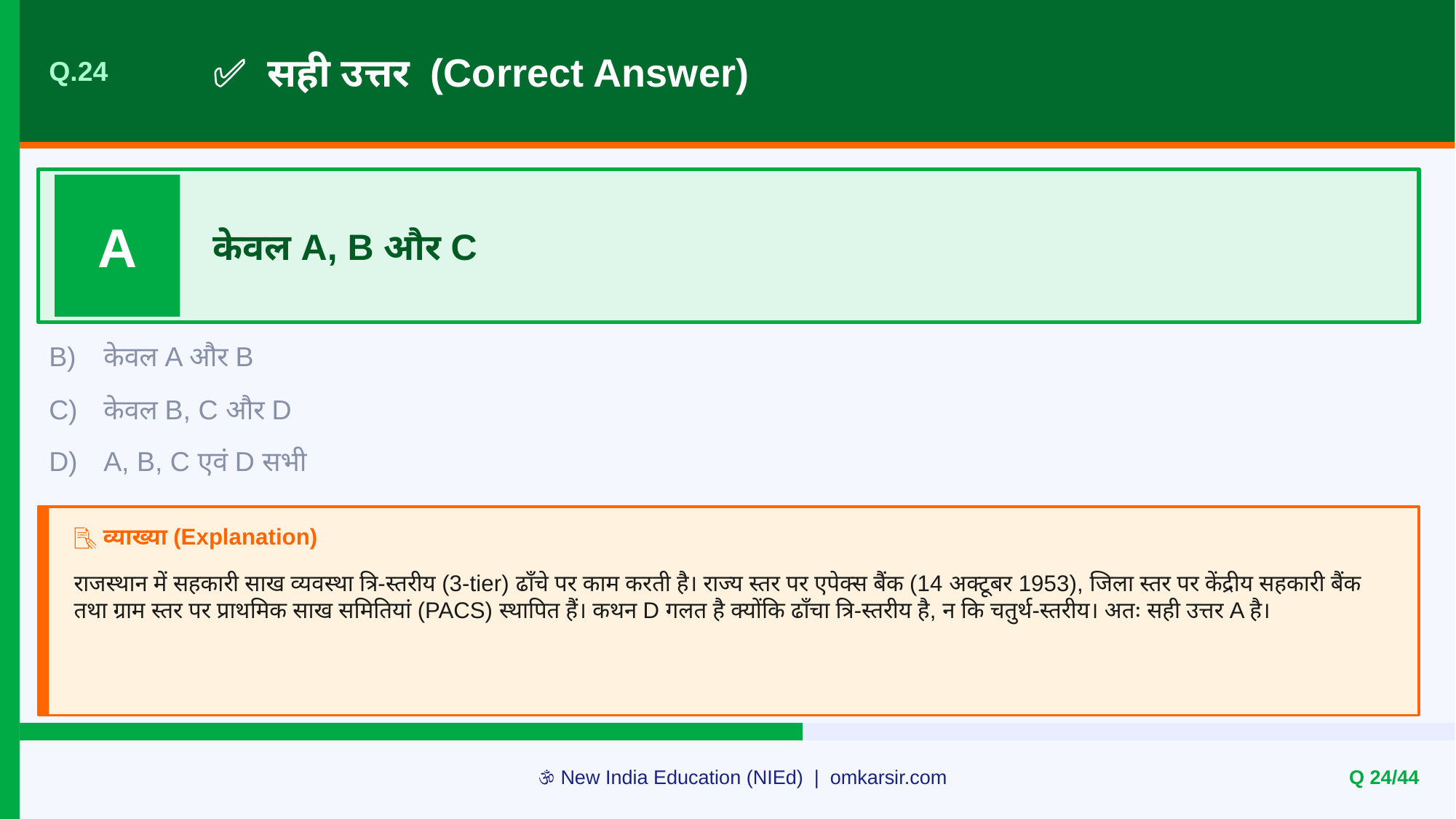

✅  सही उत्तर  (Correct Answer)
Q.24

A
केवल A, B और C
B)
केवल A और B
C)
केवल B, C और D
D)
A, B, C एवं D सभी

📝 व्याख्या (Explanation)
राजस्थान में सहकारी साख व्यवस्था त्रि-स्तरीय (3-tier) ढाँचे पर काम करती है। राज्य स्तर पर एपेक्स बैंक (14 अक्टूबर 1953), जिला स्तर पर केंद्रीय सहकारी बैंक तथा ग्राम स्तर पर प्राथमिक साख समितियां (PACS) स्थापित हैं। कथन D गलत है क्योंकि ढाँचा त्रि-स्तरीय है, न कि चतुर्थ-स्तरीय। अतः सही उत्तर A है।

🕉️ New India Education (NIEd)  |  omkarsir.com
Q 24/44